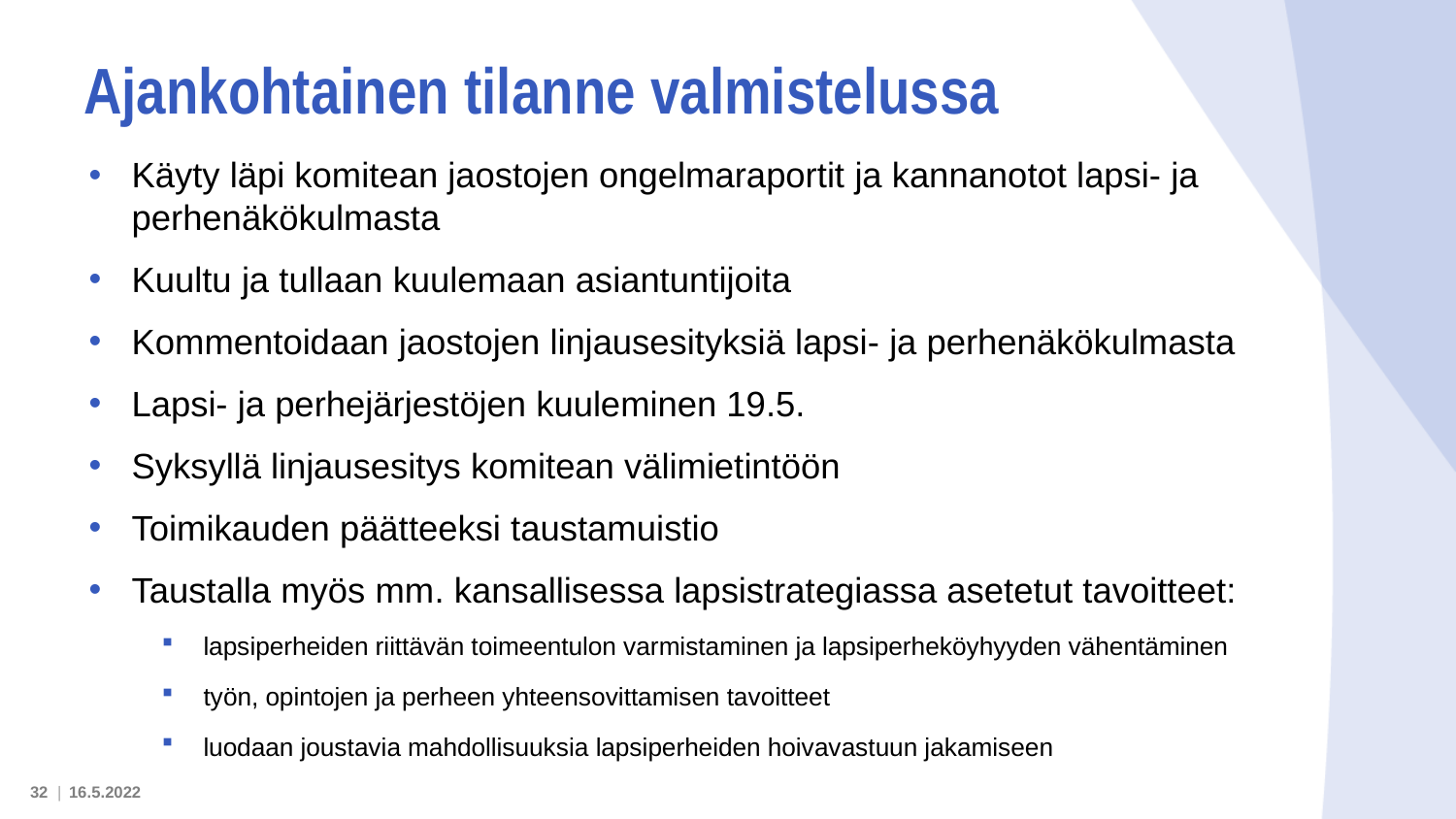

# Ajankohtainen tilanne valmistelussa
Käyty läpi komitean jaostojen ongelmaraportit ja kannanotot lapsi- ja perhenäkökulmasta
Kuultu ja tullaan kuulemaan asiantuntijoita
Kommentoidaan jaostojen linjausesityksiä lapsi- ja perhenäkökulmasta
Lapsi- ja perhejärjestöjen kuuleminen 19.5.
Syksyllä linjausesitys komitean välimietintöön
Toimikauden päätteeksi taustamuistio
Taustalla myös mm. kansallisessa lapsistrategiassa asetetut tavoitteet:
lapsiperheiden riittävän toimeentulon varmistaminen ja lapsiperheköyhyyden vähentäminen
työn, opintojen ja perheen yhteensovittamisen tavoitteet
luodaan joustavia mahdollisuuksia lapsiperheiden hoivavastuun jakamiseen

32  |
16.5.2022